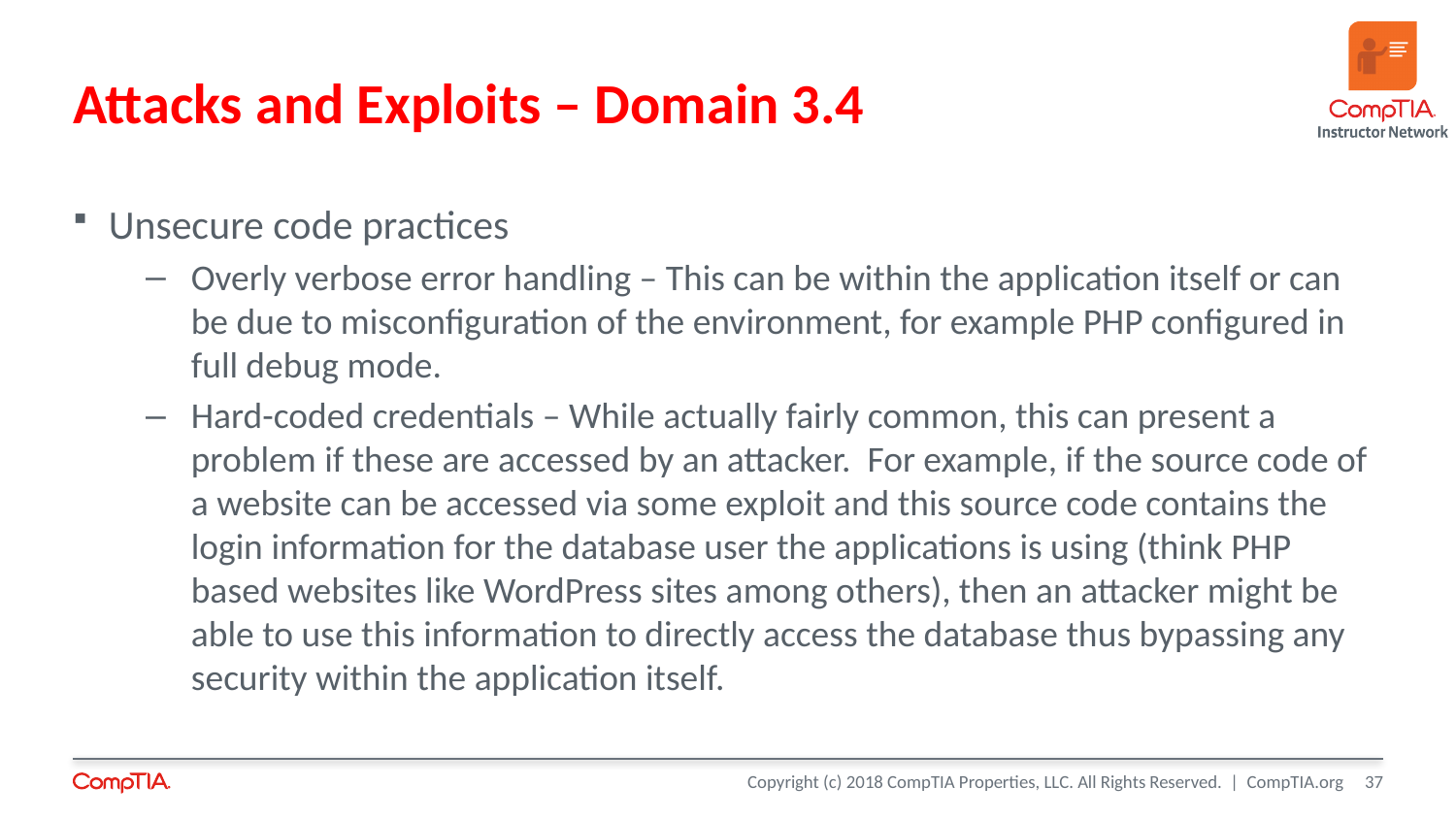

# Attacks and Exploits – Domain 3.4
Unsecure code practices
Overly verbose error handling – This can be within the application itself or can be due to misconfiguration of the environment, for example PHP configured in full debug mode.
Hard-coded credentials – While actually fairly common, this can present a problem if these are accessed by an attacker.  For example, if the source code of a website can be accessed via some exploit and this source code contains the login information for the database user the applications is using (think PHP based websites like WordPress sites among others), then an attacker might be able to use this information to directly access the database thus bypassing any security within the application itself.

37